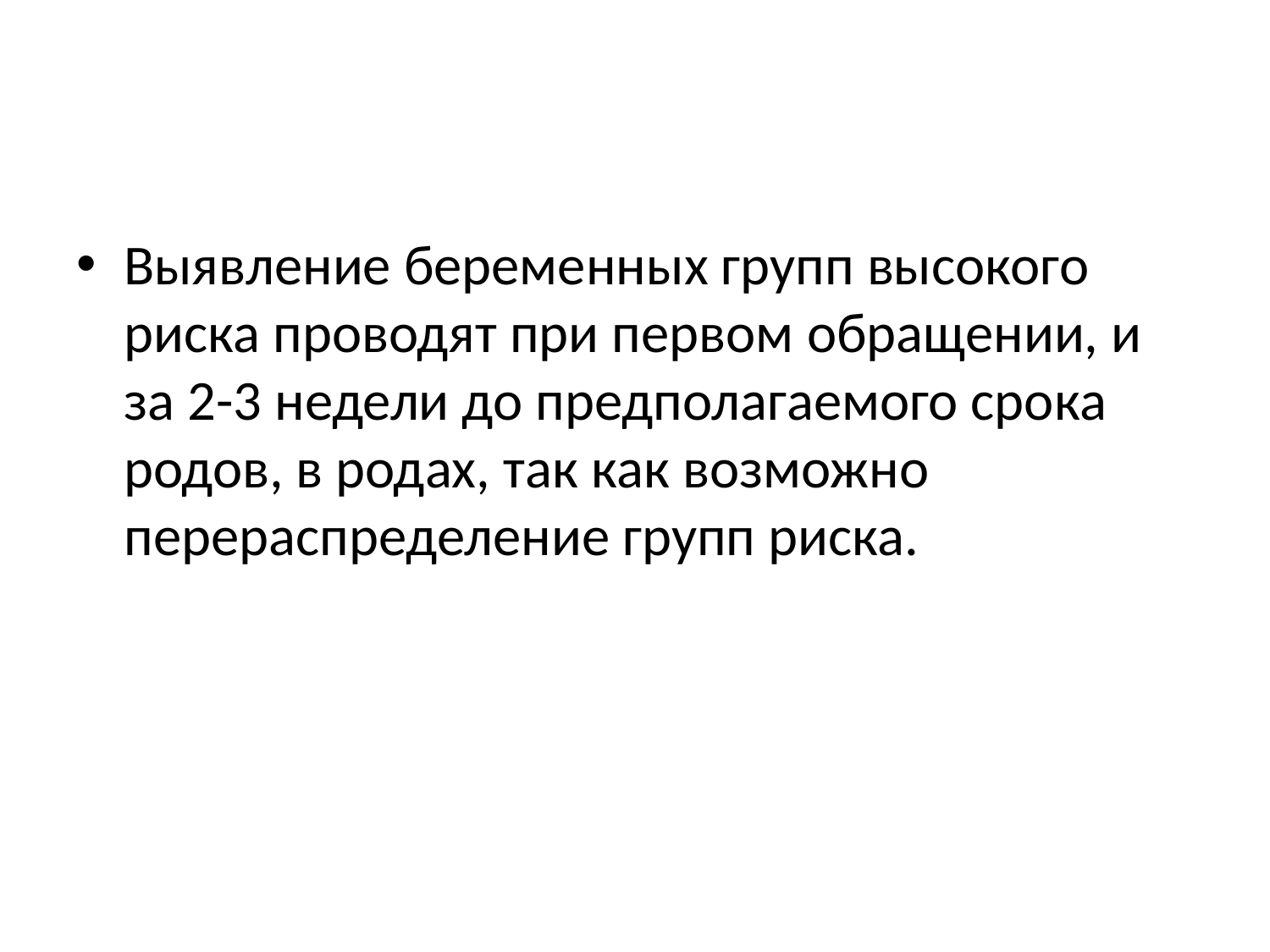

Выявление беременных групп высокого риска проводят при первом обращении, и за 2-3 недели до предполагаемого срока родов, в родах, так как возможно перераспределение групп риска.